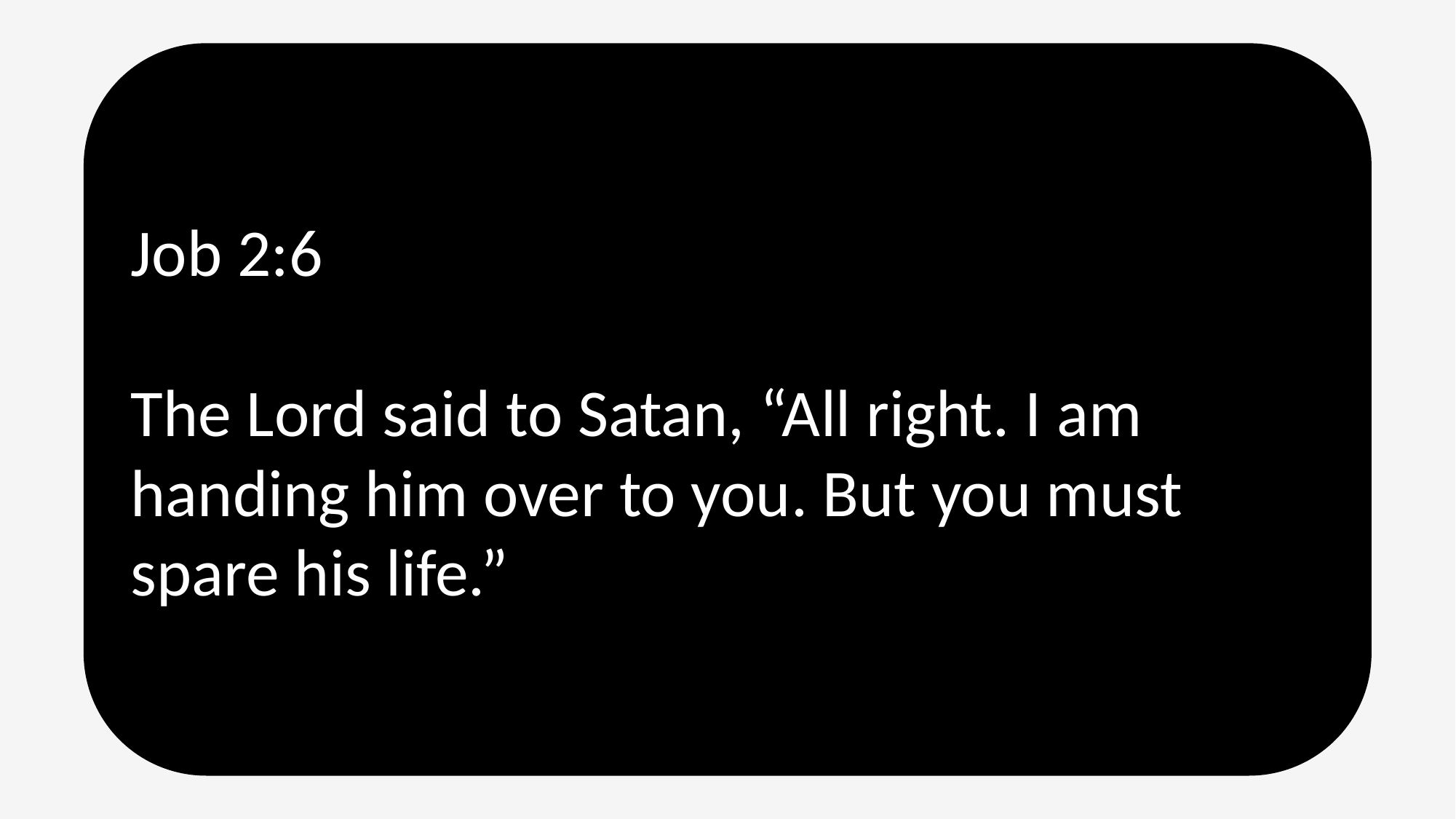

Job 2:6

The Lord said to Satan, “All right. I am handing him over to you. But you must spare his life.”